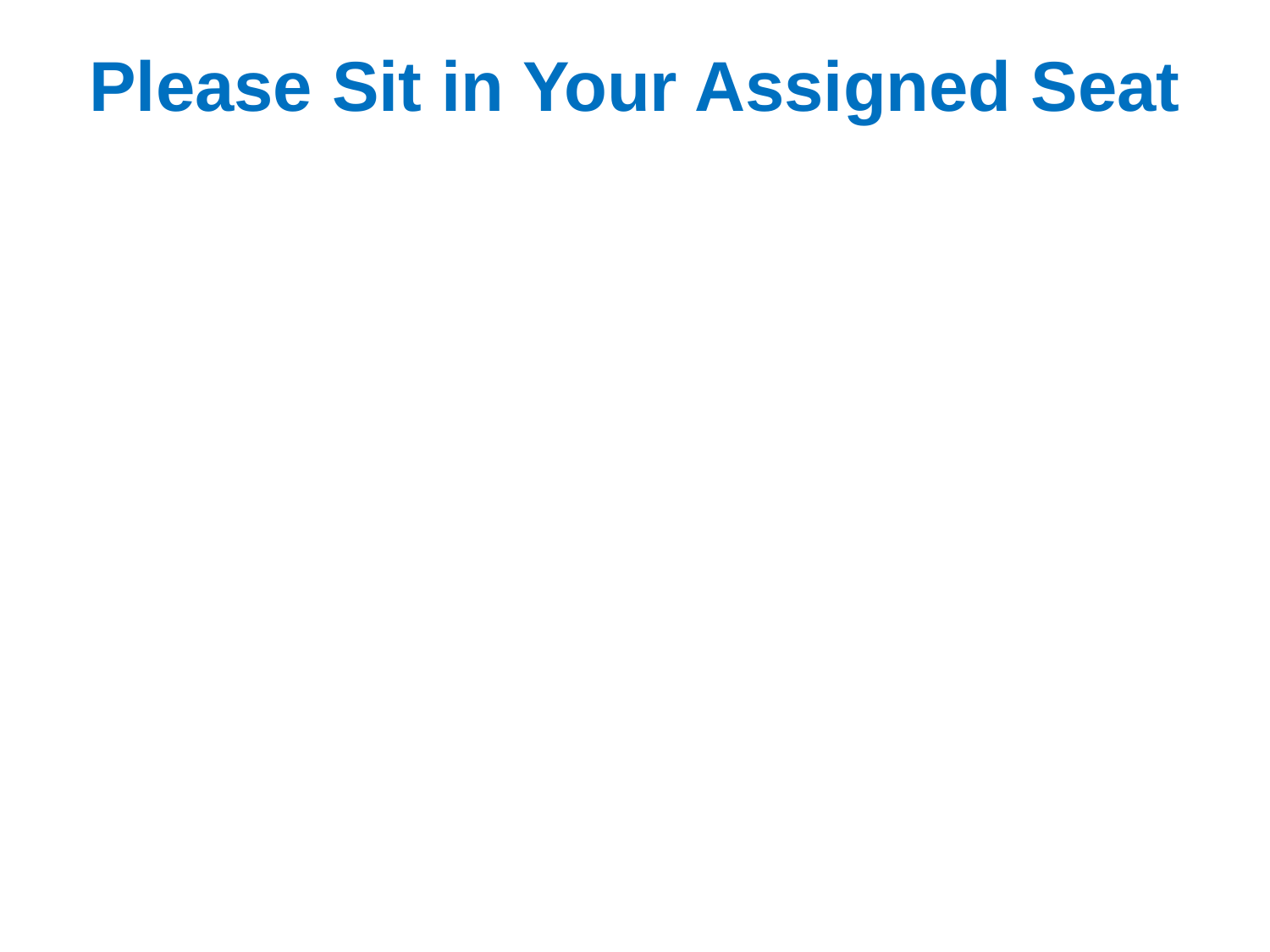

# Please Sit in Your Assigned Seat